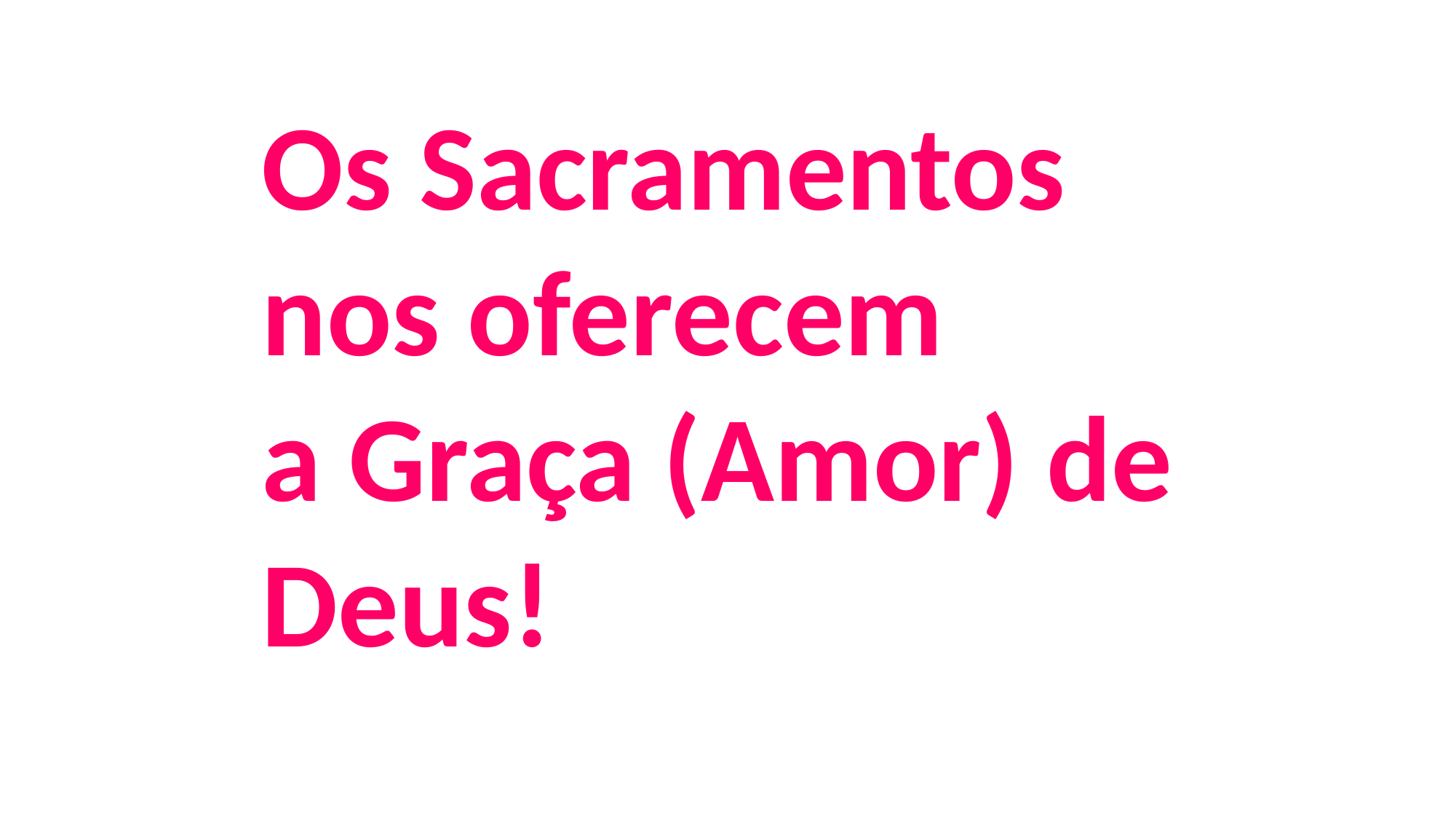

Os Sacramentos
nos oferecem
a Graça (Amor) de Deus!